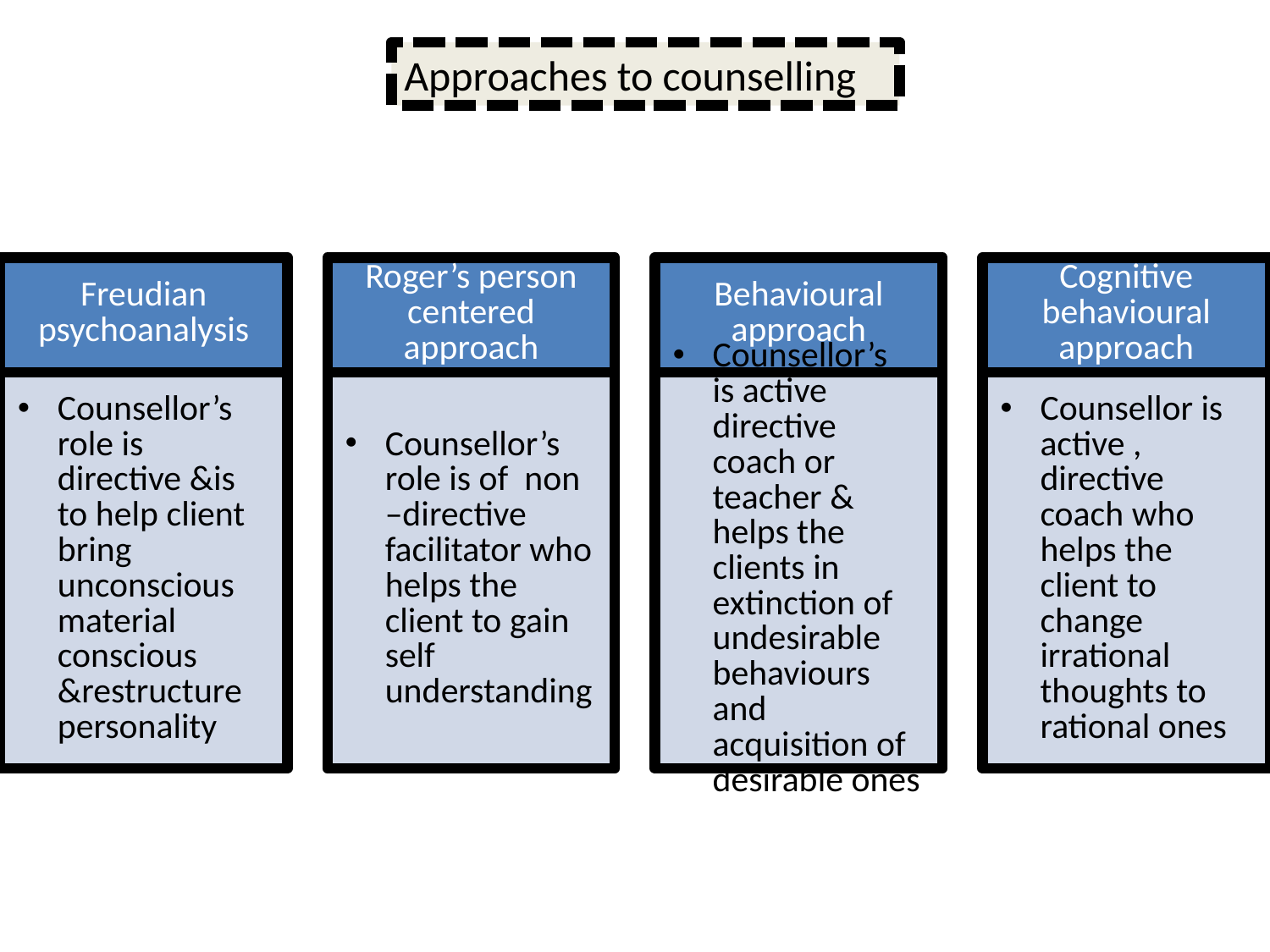

Freudian psychoanalysis
Counsellor’s role is directive &is to help client bring unconscious material conscious &restructure personality
Roger’s person centered approach
Counsellor’s role is of  non –directive facilitator who helps the client to gain self understanding
Behavioural approach
Counsellor’s  is active directive coach or teacher & helps the clients in extinction of undesirable behaviours and acquisition of desirable ones
Cognitive behavioural approach
Counsellor is active , directive coach who helps the client to change irrational thoughts to rational ones
Approaches to counselling